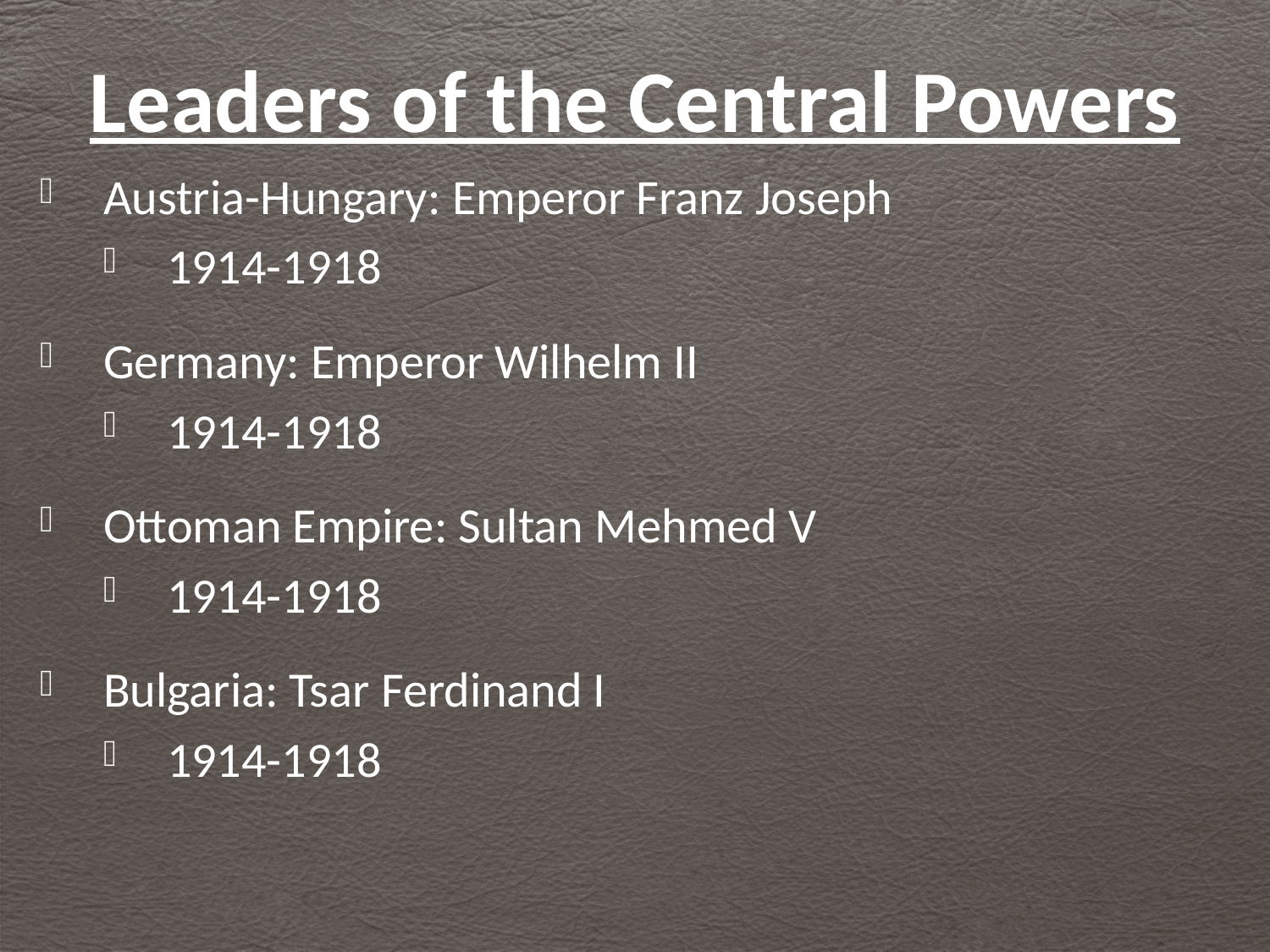

# Leaders of the Central Powers
Austria-Hungary: Emperor Franz Joseph
1914-1918
Germany: Emperor Wilhelm II
1914-1918
Ottoman Empire: Sultan Mehmed V
1914-1918
Bulgaria: Tsar Ferdinand I
1914-1918